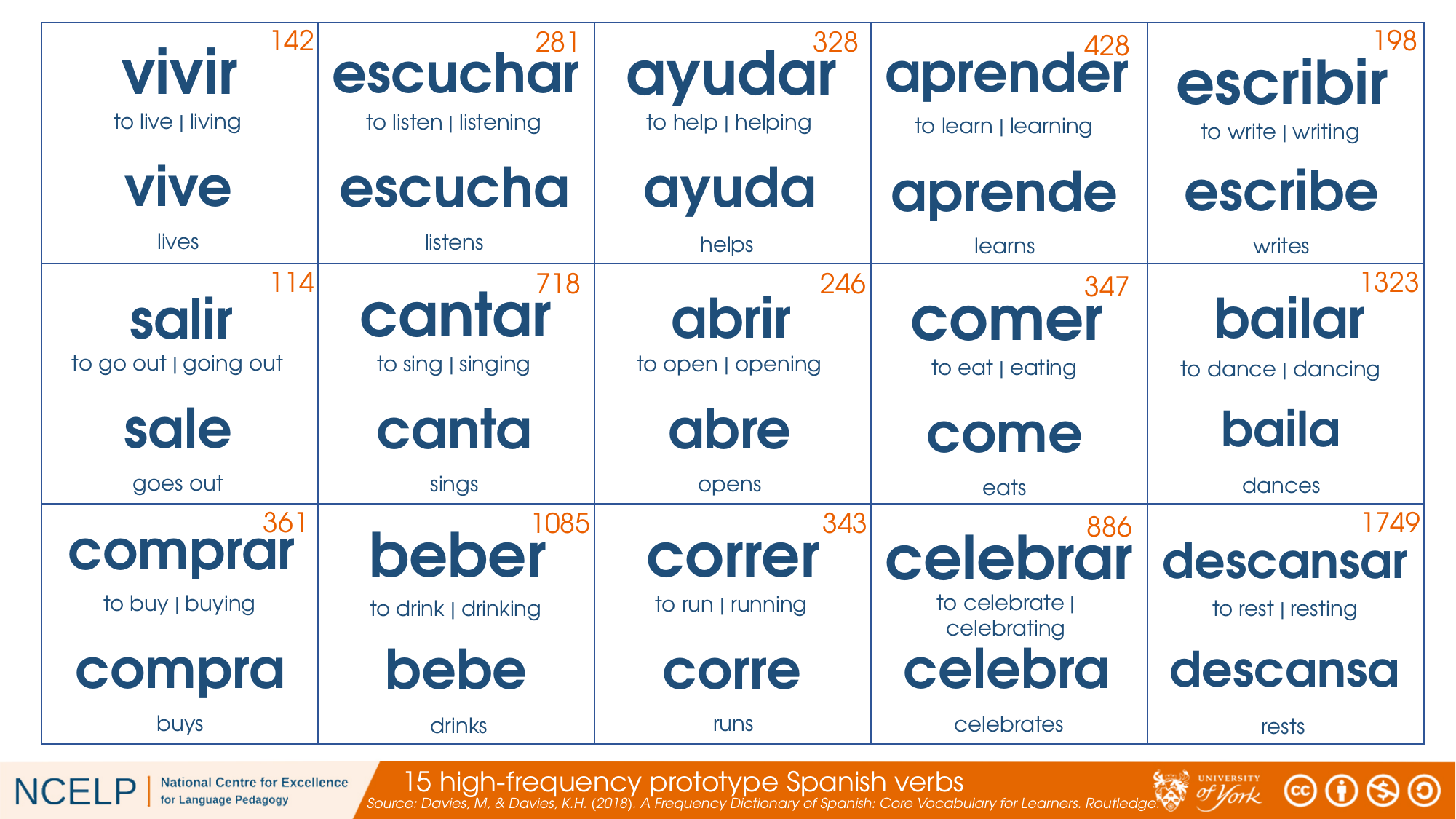

142
198
281
328
|  |  |  |  |  |
| --- | --- | --- | --- | --- |
|  |  |  |  |  |
|  |  |  |  |  |
428
vivir
ayudar
aprender
escuchar
escribir
to live | living
to listen | listening
to help | helping
to learn | learning
to write | writing
vive
escucha
ayuda
escribe
aprende
lives
listens
helps
writes
learns
114
1323
718
246
347
cantar
comer
bailar
abrir
salir
to go out | going out
to sing | singing
to open | opening
to eat | eating
to dance | dancing
sale
canta
abre
baila
come
goes out
sings
opens
dances
eats
361
1749
1085
343
886
comprar
beber
correr
celebrar
descansar
to celebrate | celebrating
to buy | buying
to run | running
to drink | drinking
to rest | resting
compra
celebra
bebe
corre
descansa
buys
runs
celebrates
drinks
rests
15 high-frequency prototype Spanish verbs
Source: Davies, M, & Davies, K.H. (2018). A Frequency Dictionary of Spanish: Core Vocabulary for Learners. Routledge.